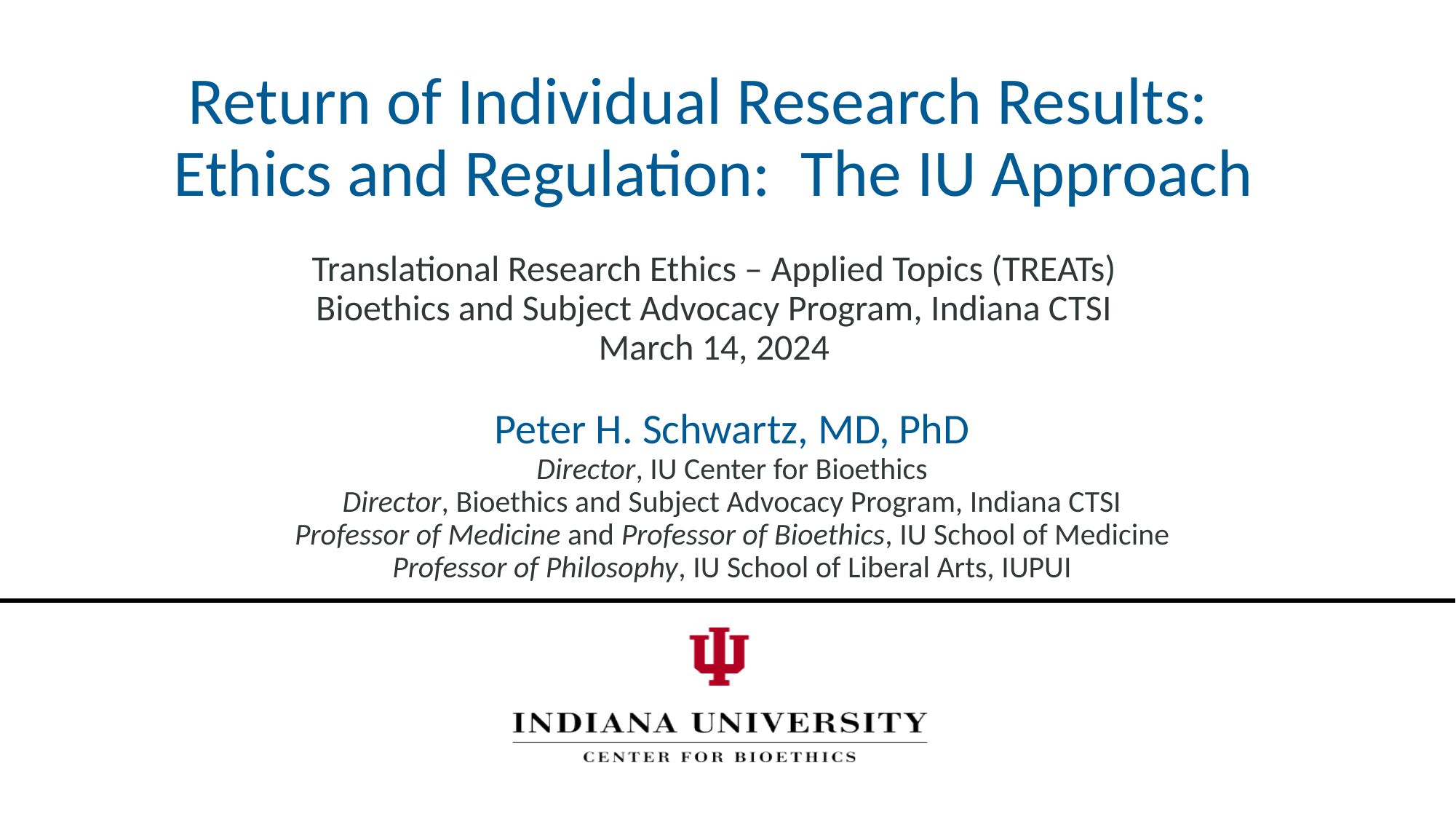

# Return of Individual Research Results:  Ethics and Regulation:  The IU Approach Translational Research Ethics – Applied Topics (TREATs) Bioethics and Subject Advocacy Program, Indiana CTSI March 14, 2024
Peter H. Schwartz, MD, PhD
Director, IU Center for Bioethics
Director, Bioethics and Subject Advocacy Program, Indiana CTSI
Professor of Medicine and Professor of Bioethics, IU School of Medicine
Professor of Philosophy, IU School of Liberal Arts, IUPUI